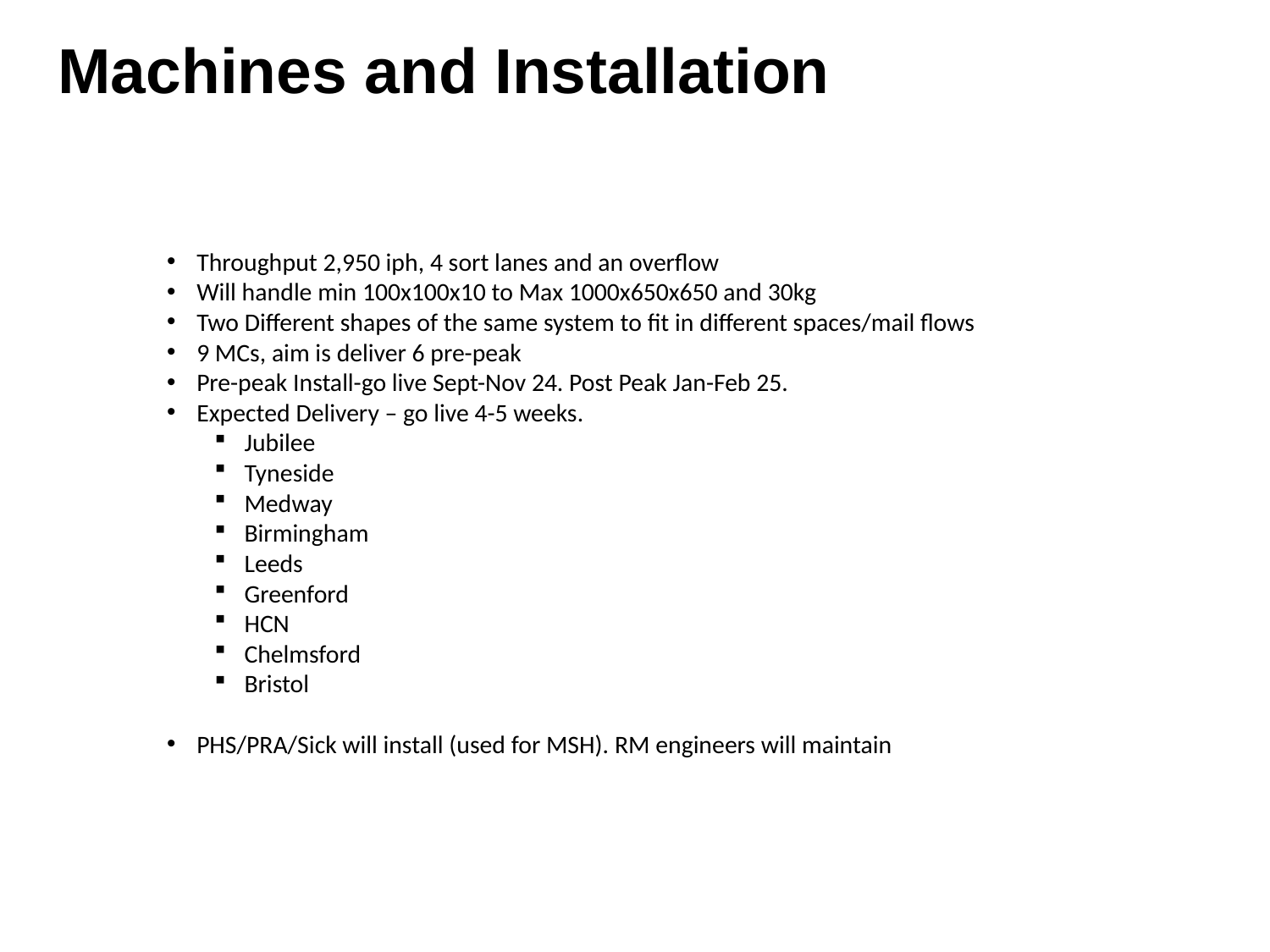

# Machines and Installation
Throughput 2,950 iph, 4 sort lanes and an overflow
Will handle min 100x100x10 to Max 1000x650x650 and 30kg
Two Different shapes of the same system to fit in different spaces/mail flows
9 MCs, aim is deliver 6 pre-peak
Pre-peak Install-go live Sept-Nov 24. Post Peak Jan-Feb 25.
Expected Delivery – go live 4-5 weeks.
Jubilee
Tyneside
Medway
Birmingham
Leeds
Greenford
HCN
Chelmsford
Bristol

PHS/PRA/Sick will install (used for MSH). RM engineers will maintain